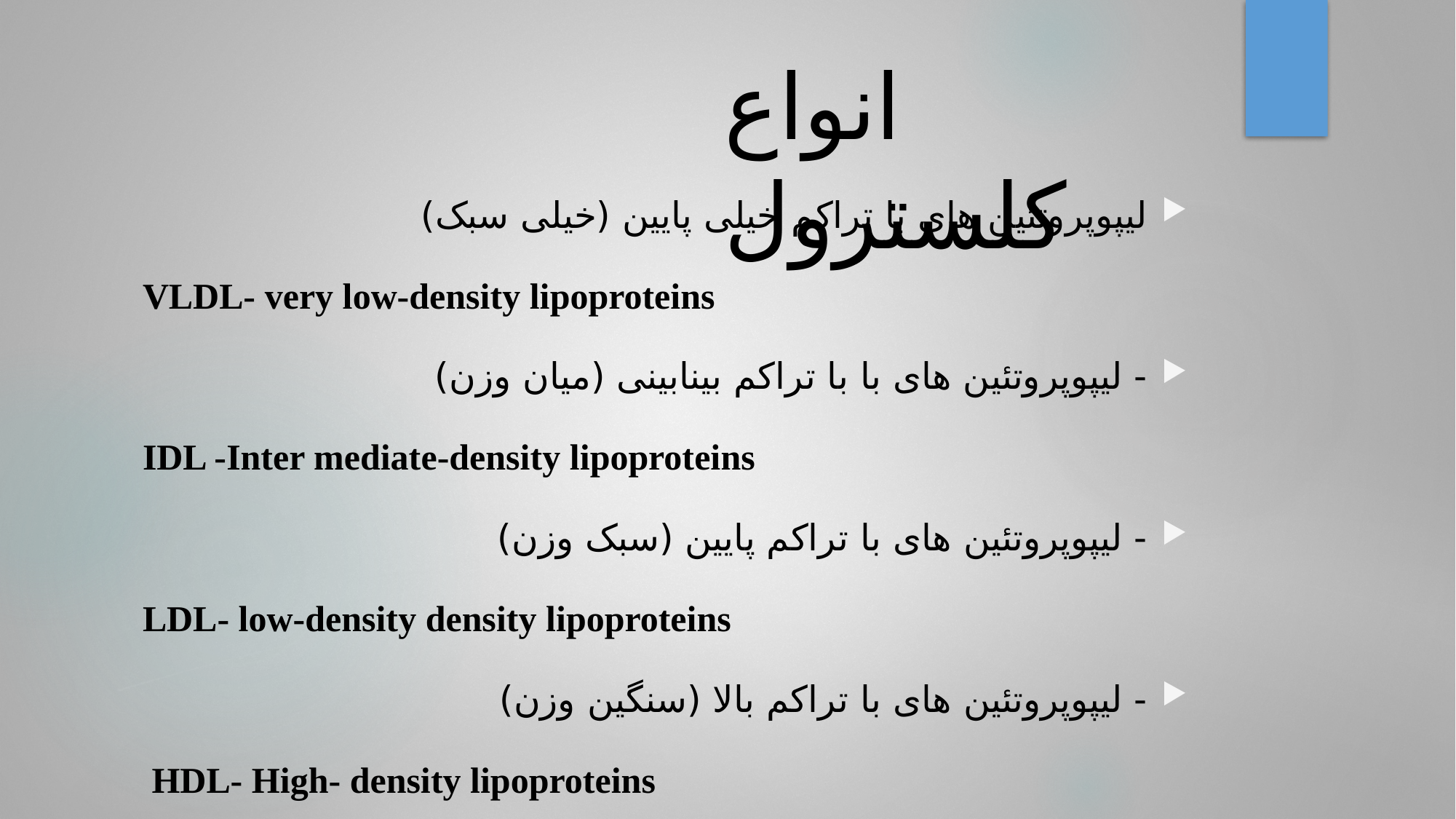

# انواع کلسترول
لیپوپروتئین های با تراکم خیلی پایین (خیلی سبک)
VLDL- very low-density lipoproteins
- لیپوپروتئین های با با تراکم بینابینی (میان وزن)
IDL -Inter mediate-density lipoproteins
- لیپوپروتئین های با تراکم پایین (سبک وزن)
LDL- low-density density lipoproteins
- لیپوپروتئین های با تراکم بالا (سنگین وزن)
 HDL- High- density lipoproteins